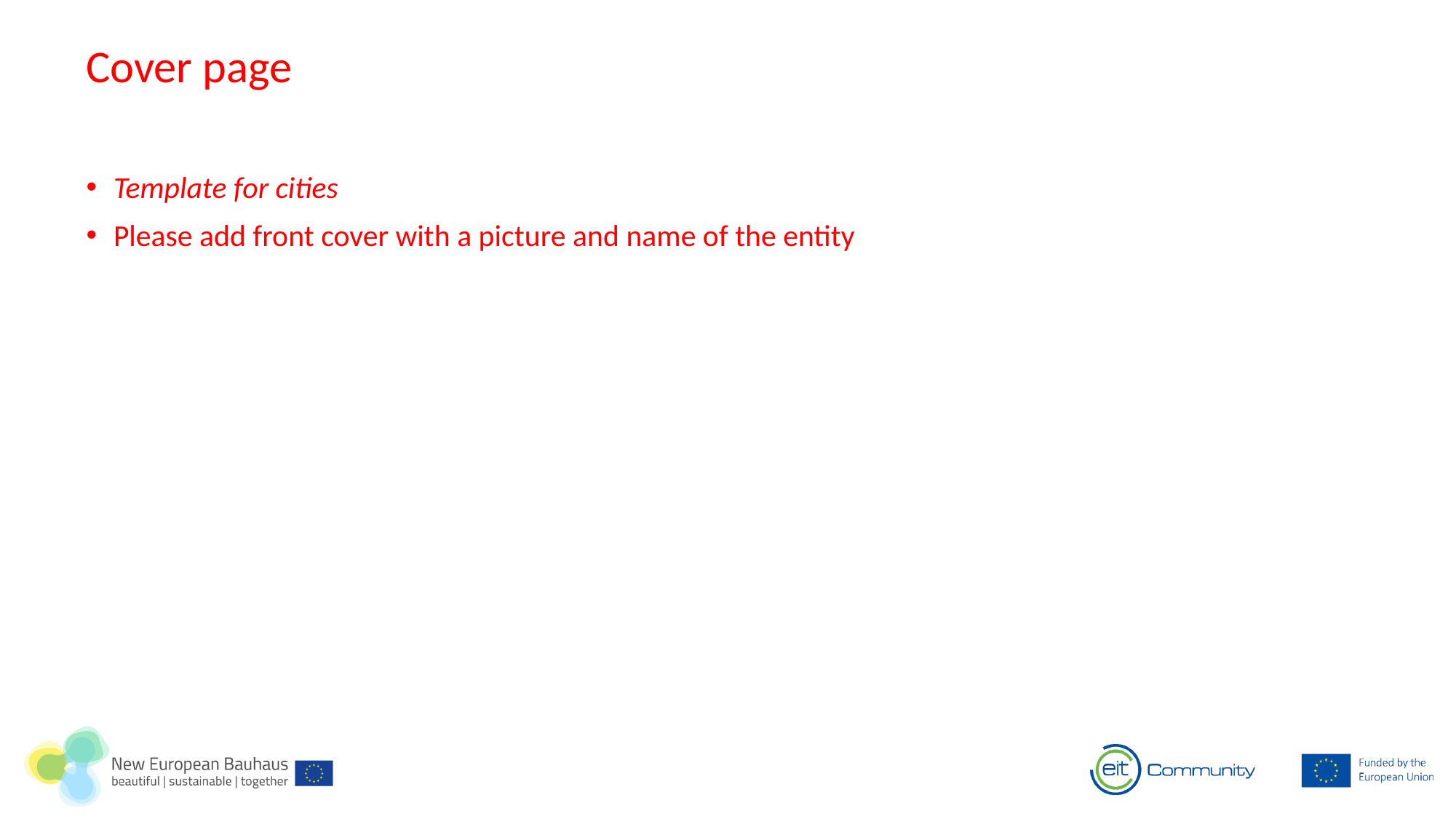

Cover page

Template for cities
Please add front cover with a picture and name of the entity